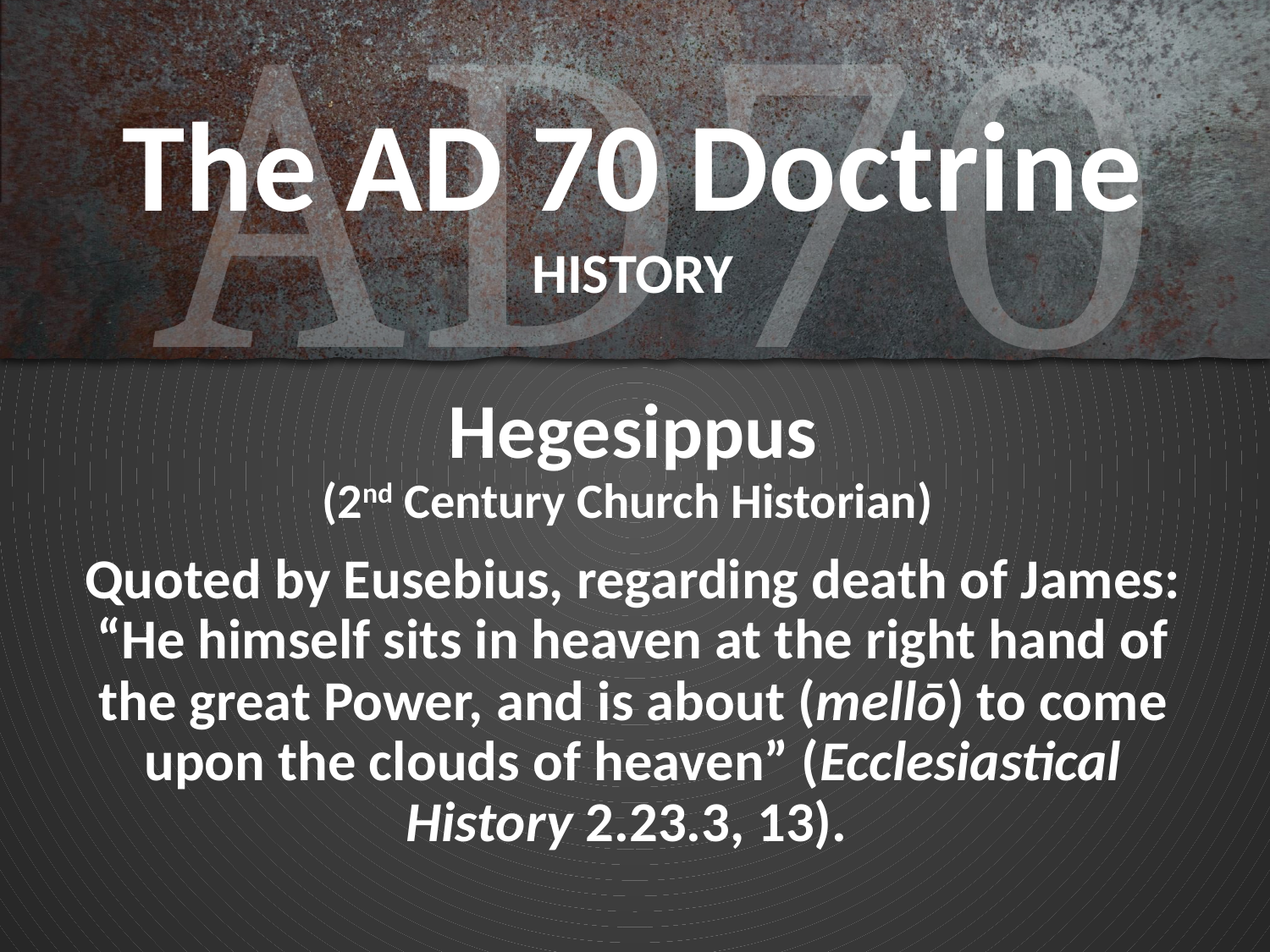

# The AD 70 Doctrine HISTORY
Hegesippus
(2nd Century Church Historian)
Quoted by Eusebius, regarding death of James: “He himself sits in heaven at the right hand of the great Power, and is about (mellō) to come upon the clouds of heaven” (Ecclesiastical History 2.23.3, 13).